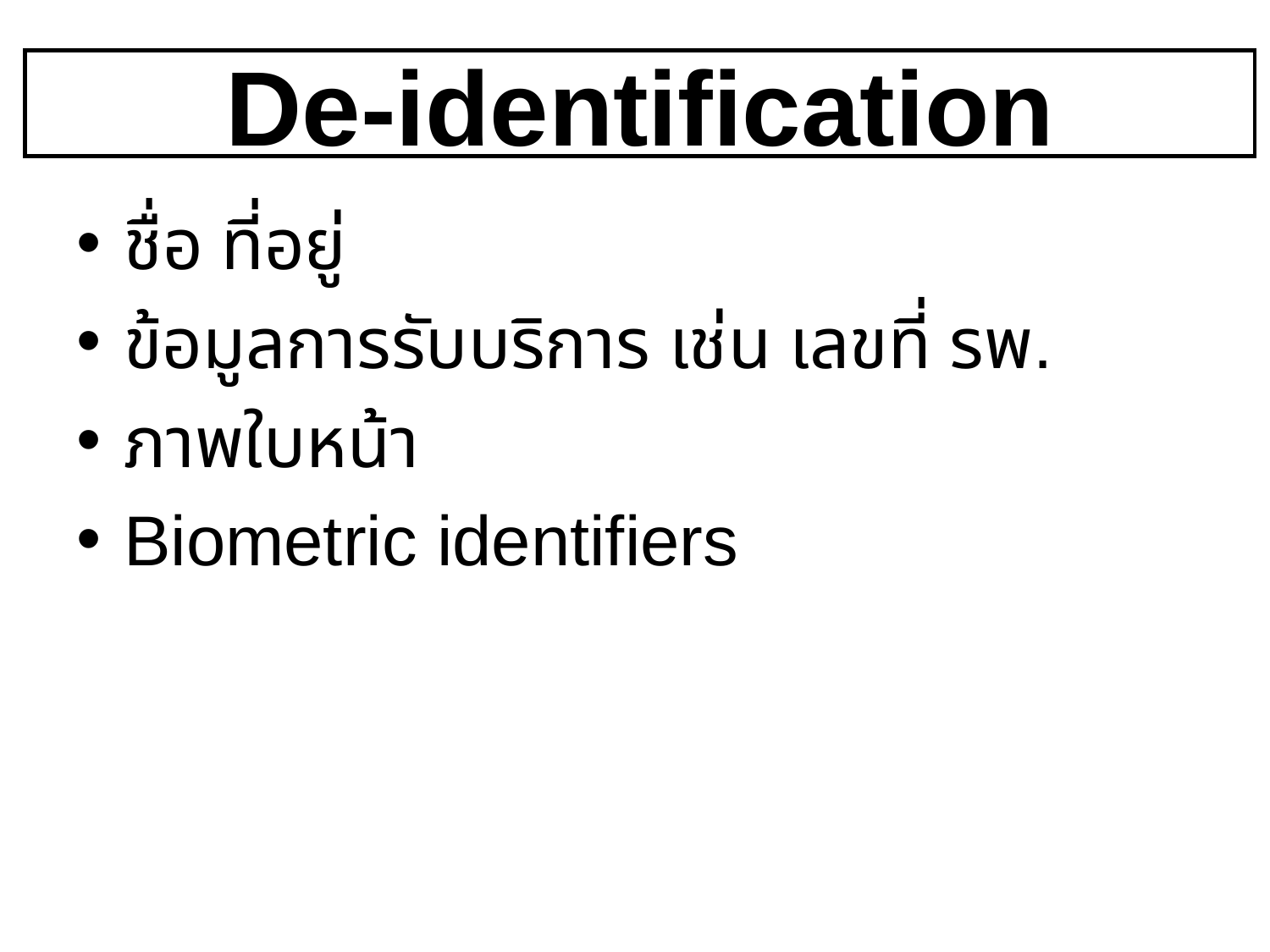

# De-identification
ชื่อ ที่อยู่
ข้อมูลการรับบริการ เช่น เลขที่ รพ.
ภาพใบหน้า
Biometric identifiers